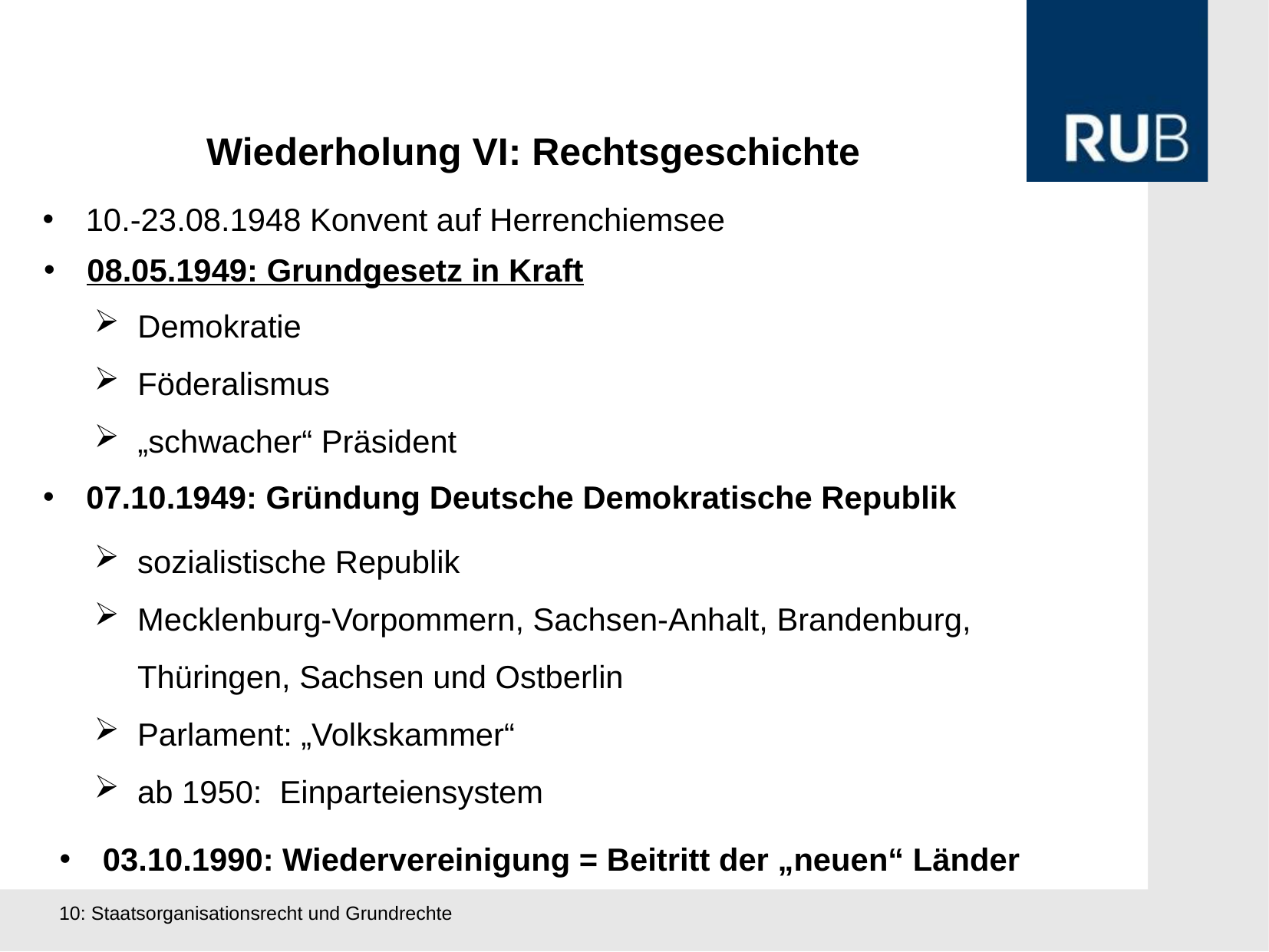

Wiederholung VI: Rechtsgeschichte
10.-23.08.1948 Konvent auf Herrenchiemsee
08.05.1949: Grundgesetz in Kraft
Demokratie
Föderalismus
„schwacher“ Präsident
07.10.1949: Gründung Deutsche Demokratische Republik
sozialistische Republik
Mecklenburg-Vorpommern, Sachsen-Anhalt, Brandenburg, Thüringen, Sachsen und Ostberlin
Parlament: „Volkskammer“
ab 1950:  Einparteiensystem
03.10.1990: Wiedervereinigung = Beitritt der „neuen“ Länder
10: Staatsorganisationsrecht und Grundrechte